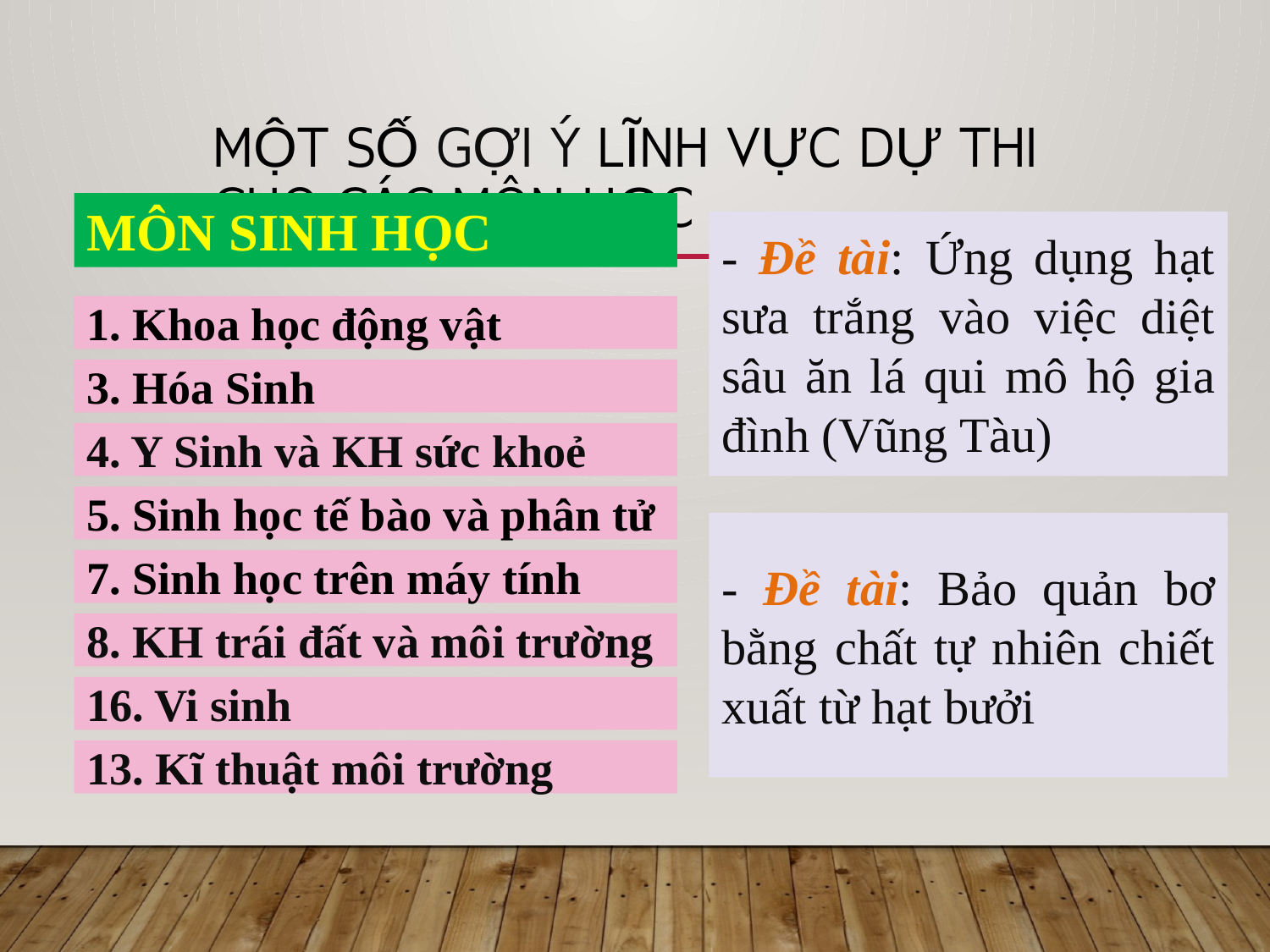

# Một số GỢI Ý lĩnh vực dự thi cho các môn học
MÔN SINH HỌC
- Đề tài: Ứng dụng hạt sưa trắng vào việc diệt sâu ăn lá qui mô hộ gia đình (Vũng Tàu)
1. Khoa học động vật
3. Hóa Sinh
4. Y Sinh và KH sức khoẻ
5. Sinh học tế bào và phân tử
- Đề tài: Bảo quản bơ bằng chất tự nhiên chiết xuất từ hạt bưởi
7. Sinh học trên máy tính
8. KH trái đất và môi trường
16. Vi sinh
13. Kĩ thuật môi trường